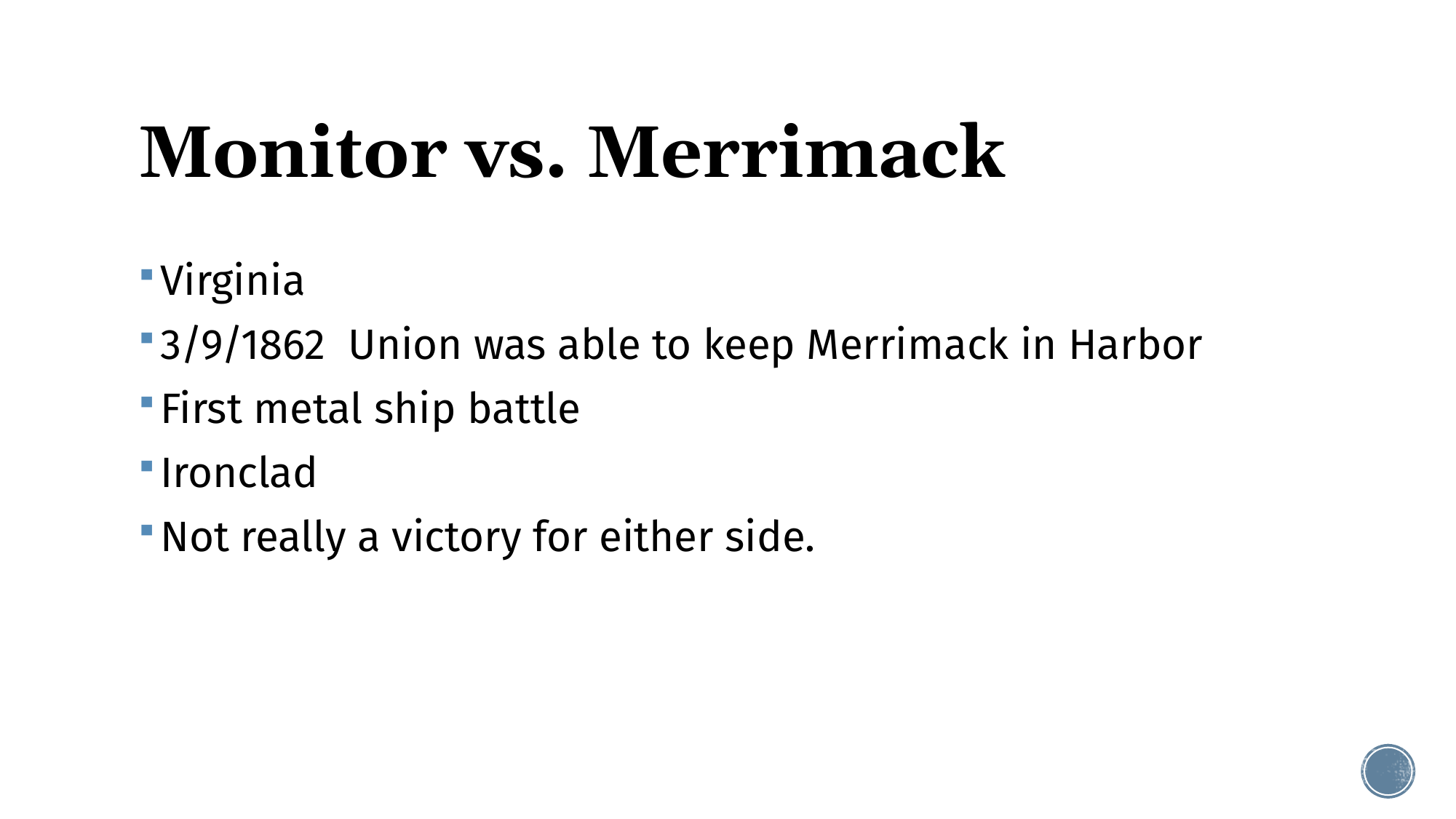

# Monitor vs. Merrimack
Virginia
3/9/1862  Union was able to keep Merrimack in Harbor
First metal ship battle
Ironclad
Not really a victory for either side.